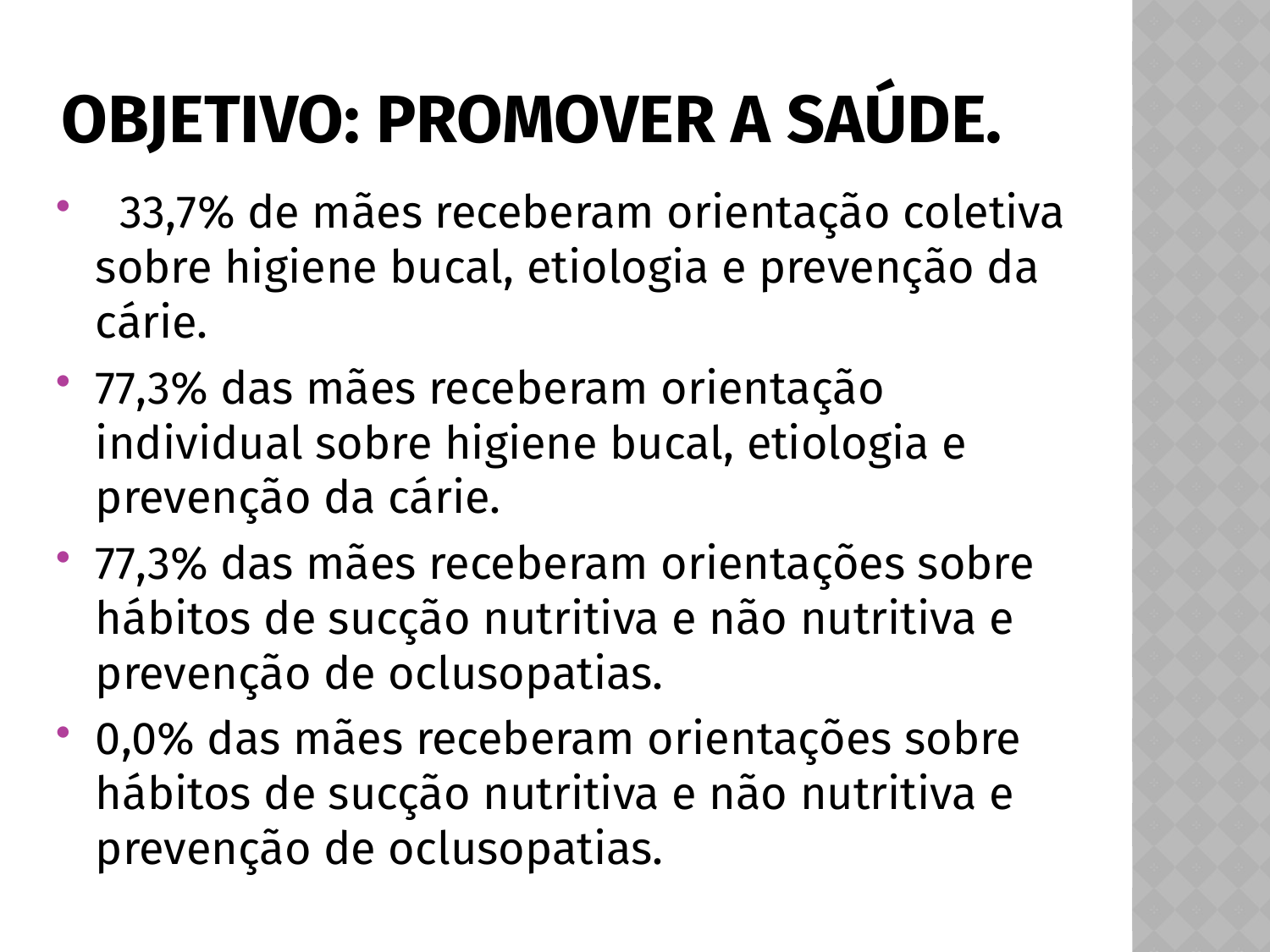

# Objetivo: Promover a saúde.
  33,7% de mães receberam orientação coletiva sobre higiene bucal, etiologia e prevenção da cárie.
77,3% das mães receberam orientação individual sobre higiene bucal, etiologia e prevenção da cárie.
77,3% das mães receberam orientações sobre hábitos de sucção nutritiva e não nutritiva e prevenção de oclusopatias.
0,0% das mães receberam orientações sobre hábitos de sucção nutritiva e não nutritiva e prevenção de oclusopatias.